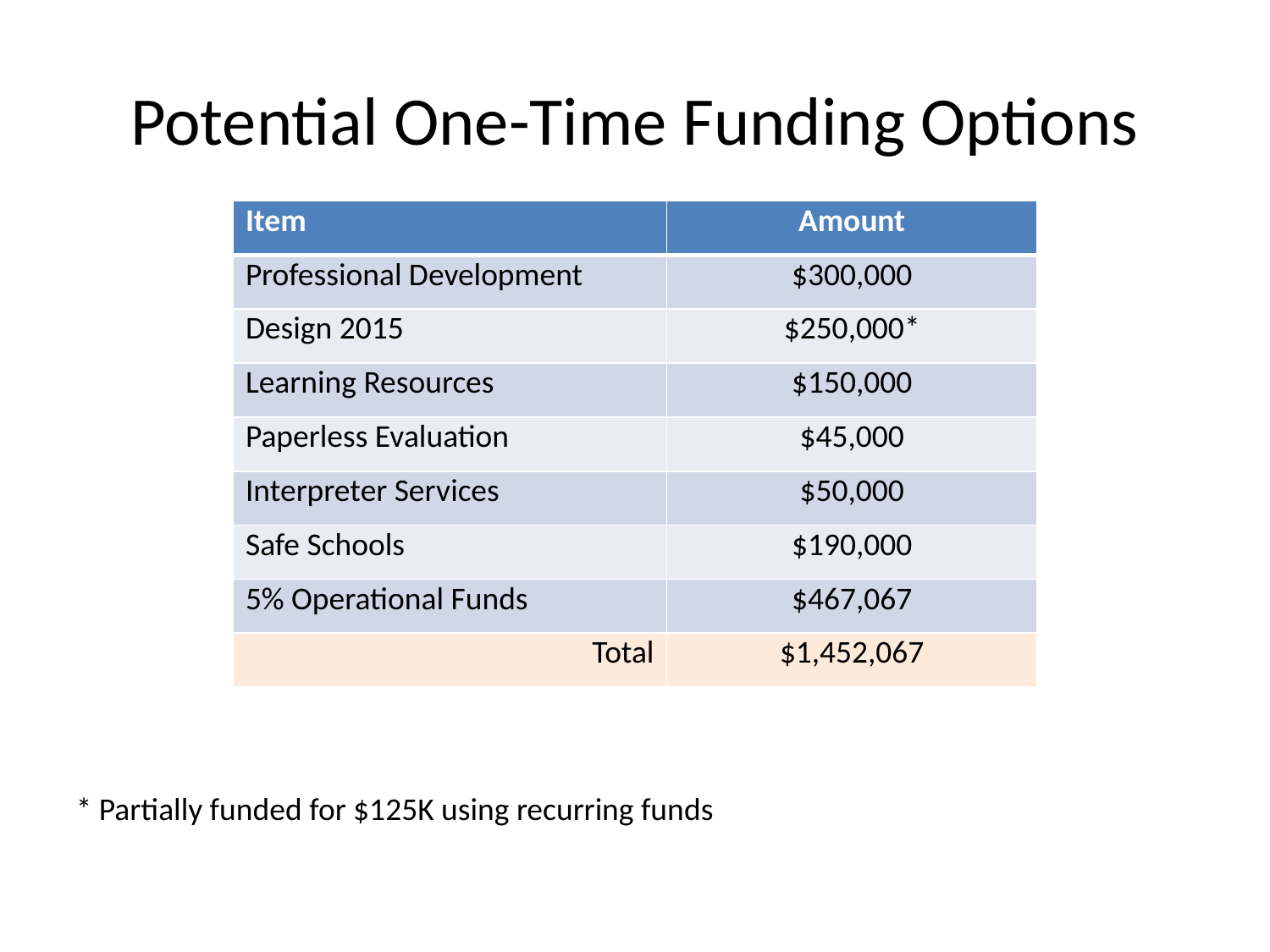

# Potential One-Time Funding Options
| Item | Amount |
| --- | --- |
| Professional Development | $300,000 |
| Design 2015 | $250,000\* |
| Learning Resources | $150,000 |
| Paperless Evaluation | $45,000 |
| Interpreter Services | $50,000 |
| Safe Schools | $190,000 |
| 5% Operational Funds | $467,067 |
| Total | $1,452,067 |
* Partially funded for $125K using recurring funds